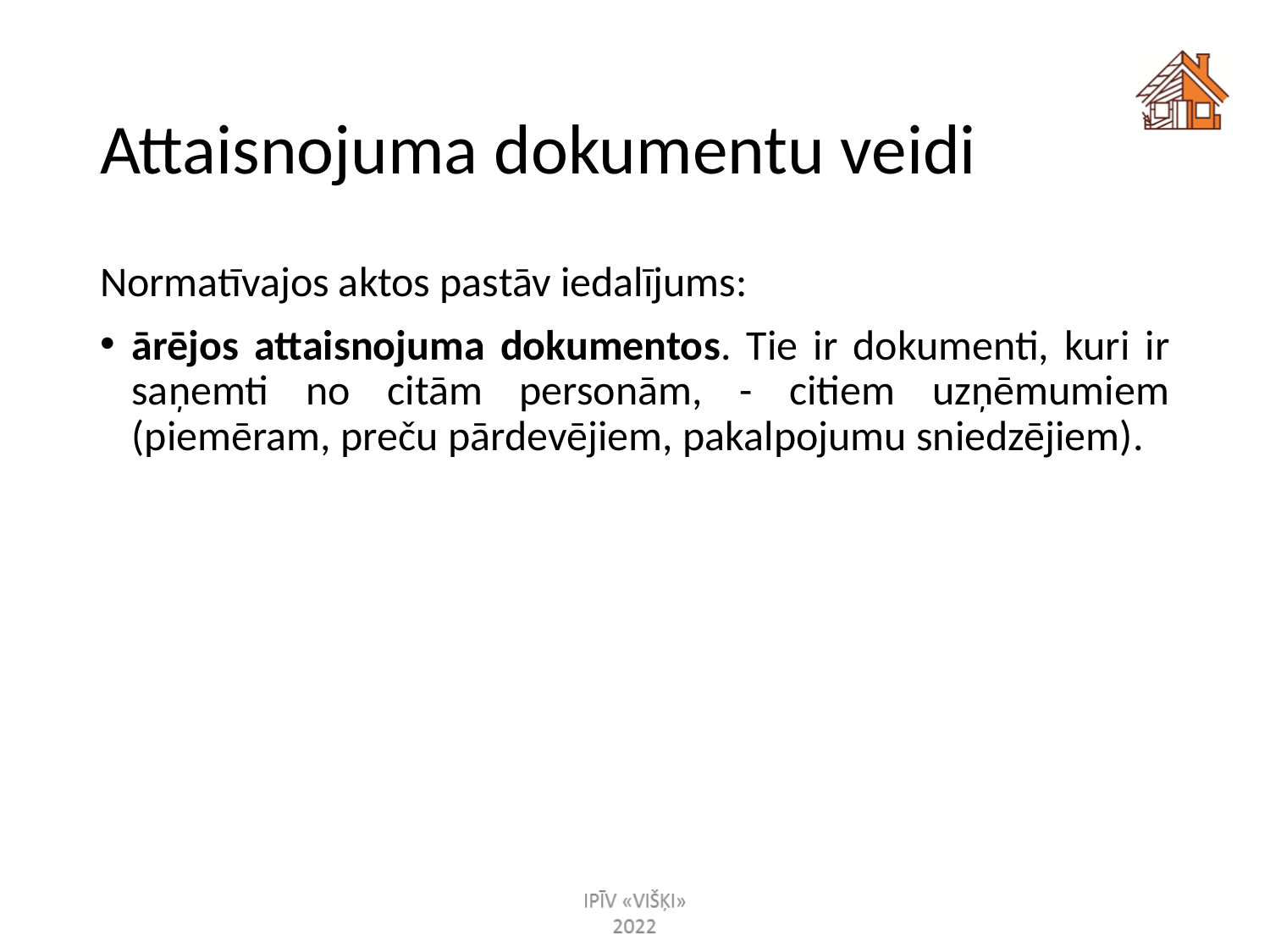

# Attaisnojuma dokumentu veidi
Normatīvajos aktos pastāv iedalījums:
ārējos attaisnojuma dokumentos. Tie ir dokumenti, kuri ir saņemti no citām personām, - citiem uzņēmumiem (piemēram, preču pārdevējiem, pakalpojumu sniedzējiem).